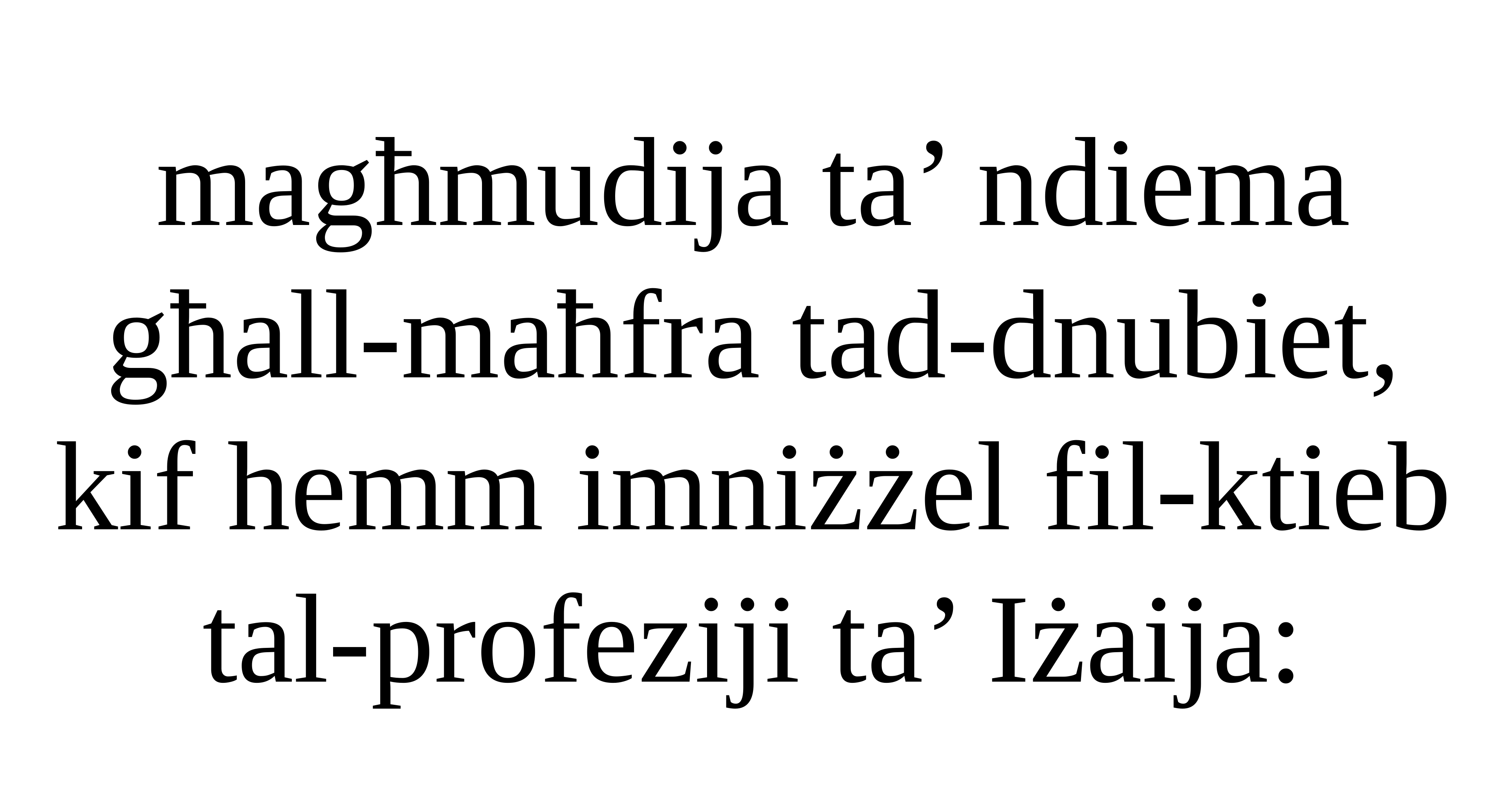

magħmudija ta’ ndiema għall-maħfra tad-dnubiet, kif hemm imniżżel fil-ktieb tal-profeziji ta’ Iżaija: